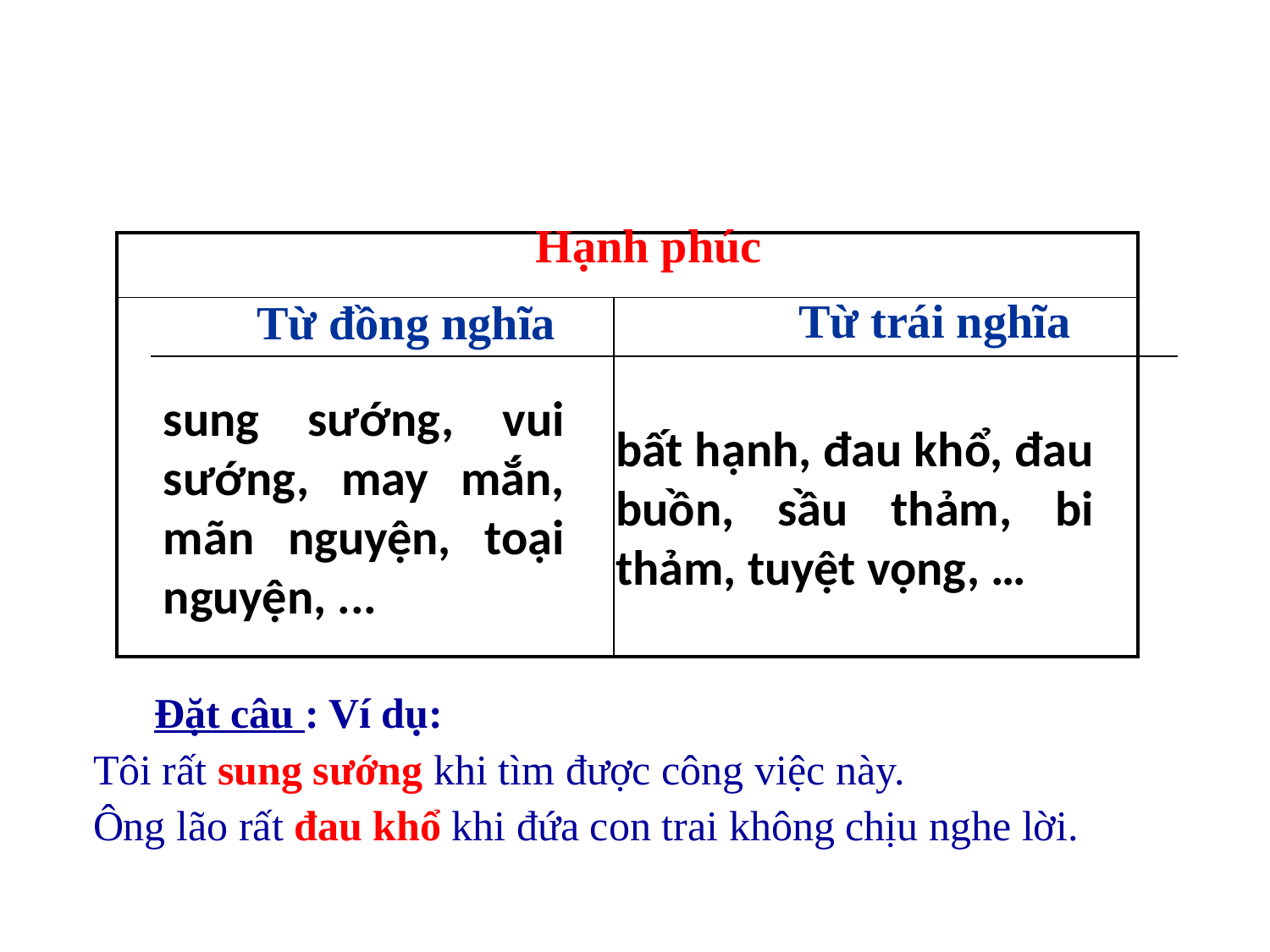

Hạnh phúc
|  |  |
| --- | --- |
|  |  |
Từ trái nghĩa
Từ đồng nghĩa
sung sướng, vui sướng, may mắn, mãn nguyện, toại nguyện, ...
bất hạnh, đau khổ, đau buồn, sầu thảm, bi thảm, tuyệt vọng, …

     Đặt câu : Ví dụ:
Tôi rất sung sướng khi tìm được công việc này.
Ông lão rất đau khổ khi đứa con trai không chịu nghe lời.